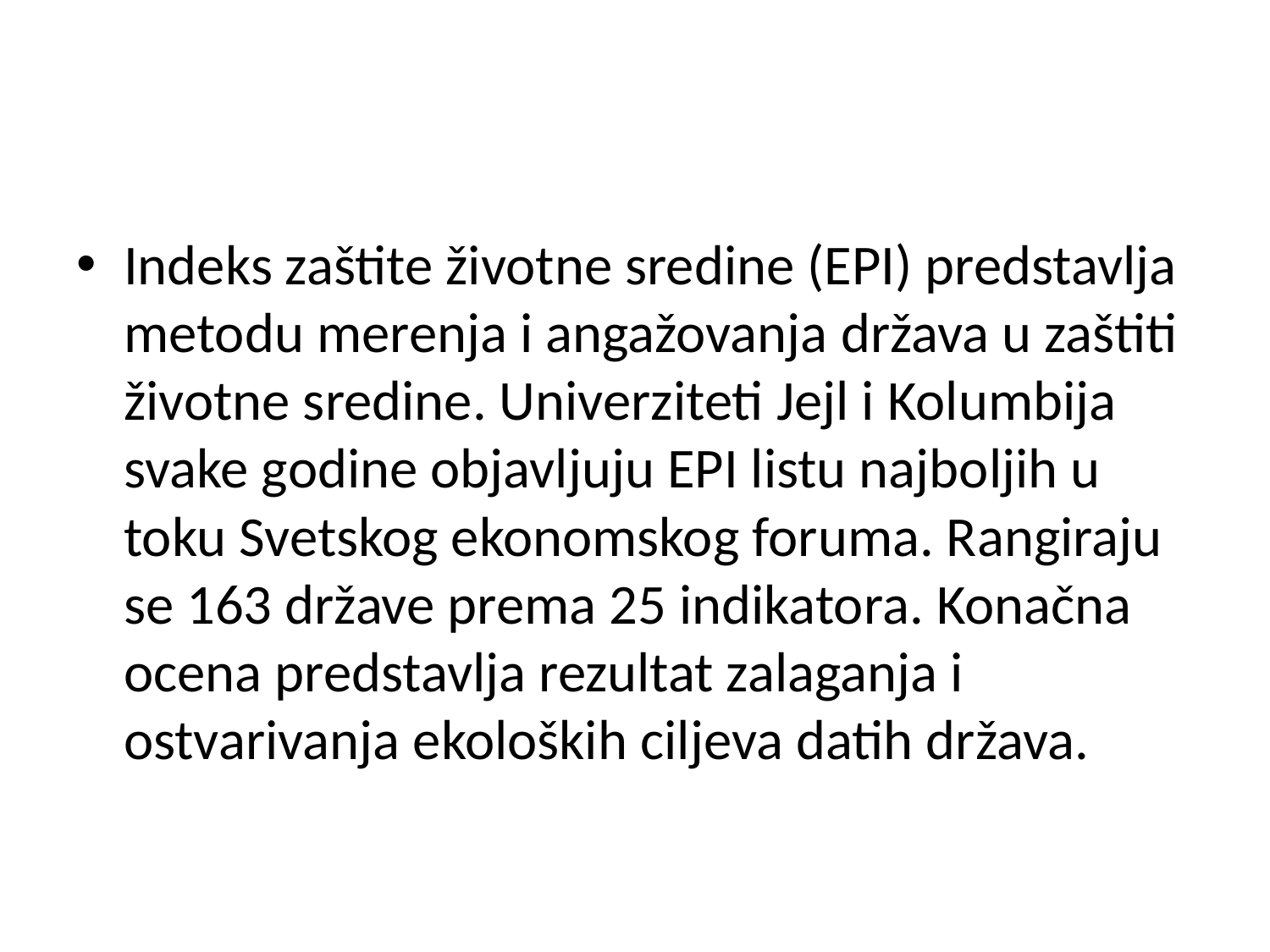

#
Indeks zaštite životne sredine (EPI) predstavlja metodu merenja i angažovanja država u zaštiti životne sredine. Univerziteti Jejl i Kolumbija svake godine objavljuju EPI listu najboljih u toku Svetskog ekonomskog foruma. Rangiraju se 163 države prema 25 indikatora. Konačna ocena predstavlja rezultat zalaganja i ostvarivanja ekoloških ciljeva datih država.